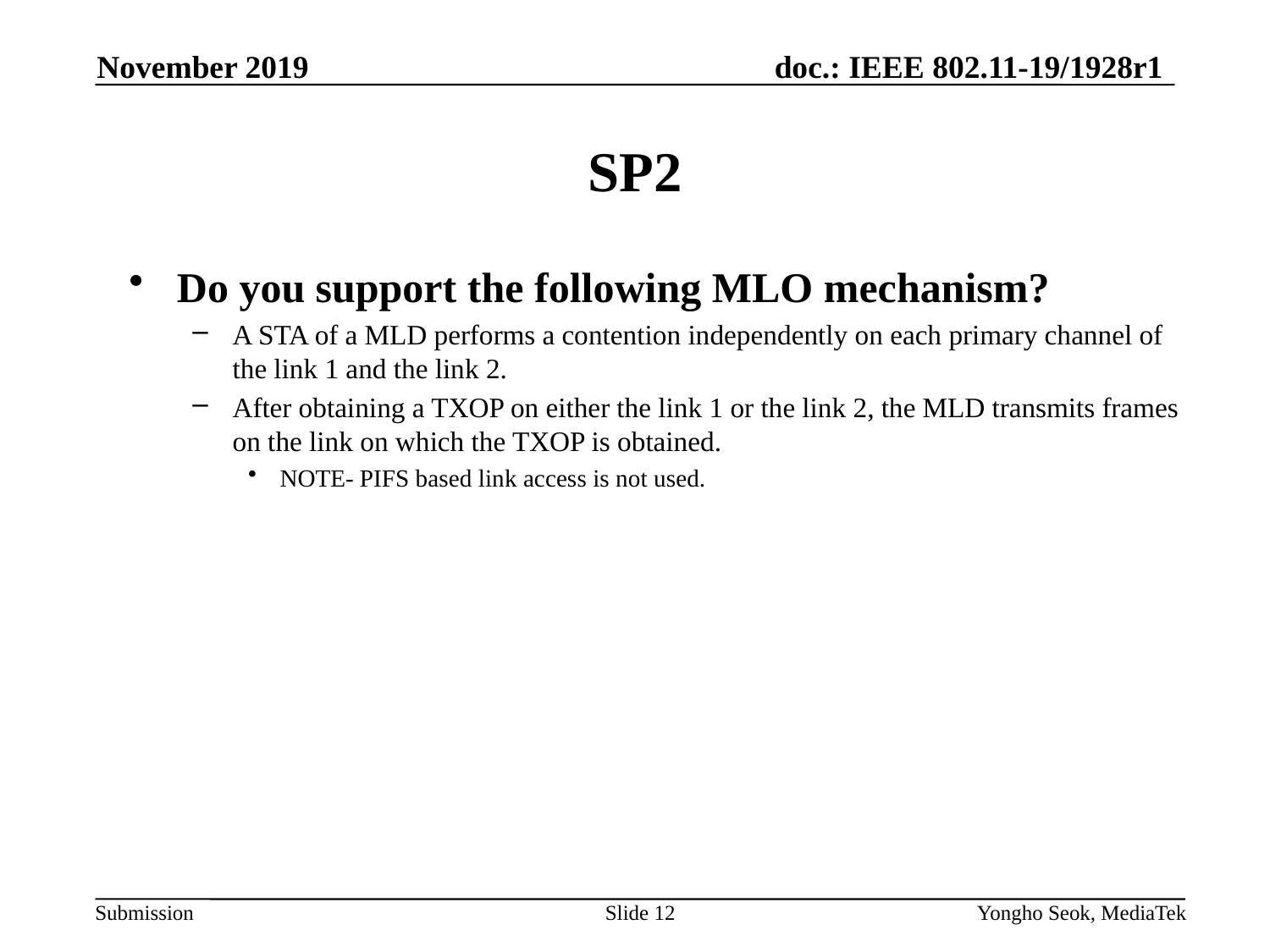

November 2019
# SP2

Do you support the following MLO mechanism?
A STA of a MLD performs a contention independently on each primary channel of the link 1 and the link 2.
After obtaining a TXOP on either the link 1 or the link 2, the MLD transmits frames on the link on which the TXOP is obtained.
NOTE- PIFS based link access is not used.

Slide 12
Yongho Seok, MediaTek